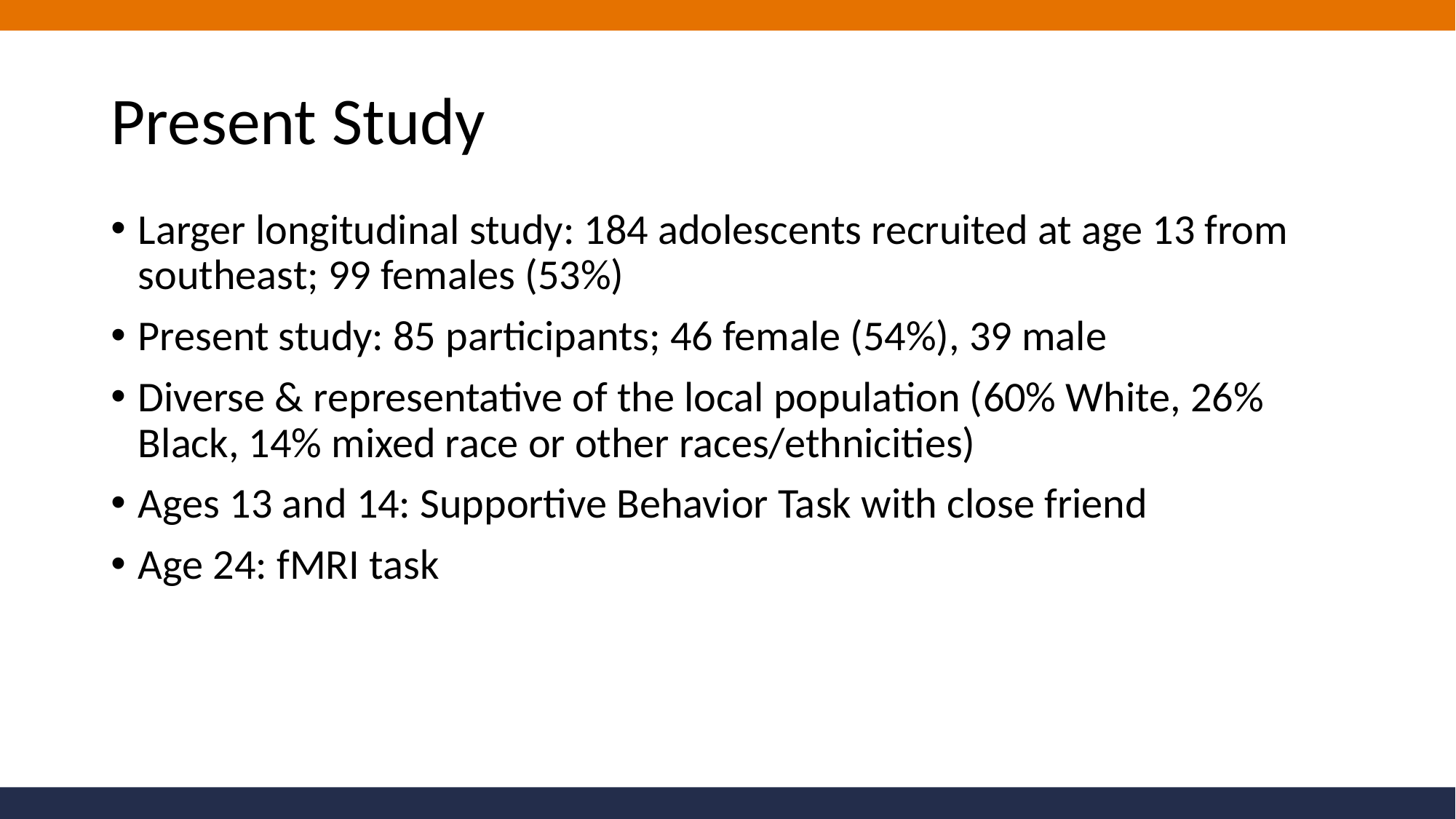

# Present Study
Larger longitudinal study: 184 adolescents recruited at age 13 from southeast; 99 females (53%)
Present study: 85 participants; 46 female (54%), 39 male
Diverse & representative of the local population (60% White, 26% Black, 14% mixed race or other races/ethnicities)
Ages 13 and 14: Supportive Behavior Task with close friend
Age 24: fMRI task